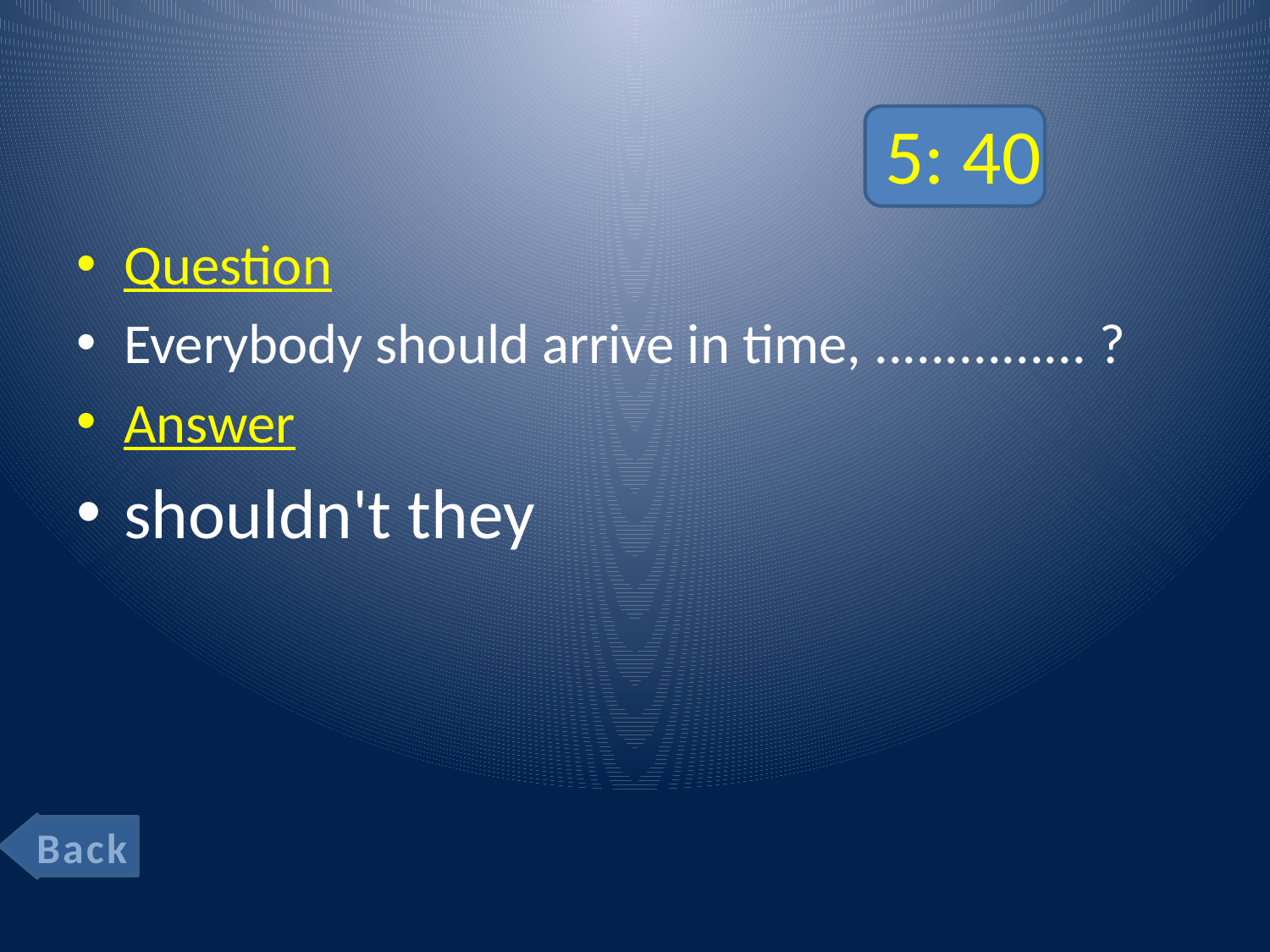

# 5: 40

Question
Everybody should arrive in time, ............... ?
Answer
shouldn't they

Back